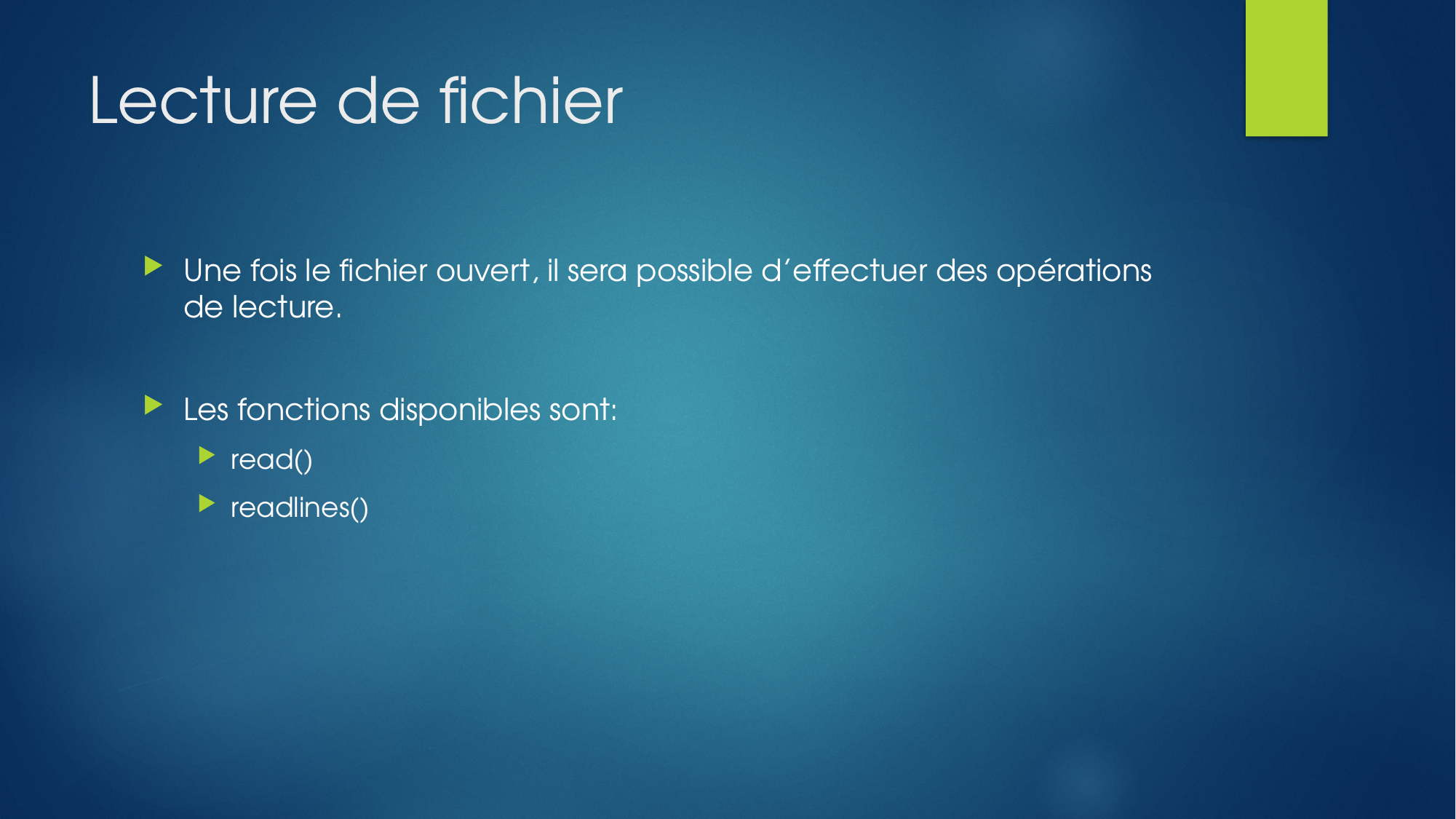

# Lecture de fichier
Une fois le fichier ouvert, il sera possible d’effectuer des opérations de lecture.

Les fonctions disponibles sont:
read()
readlines()